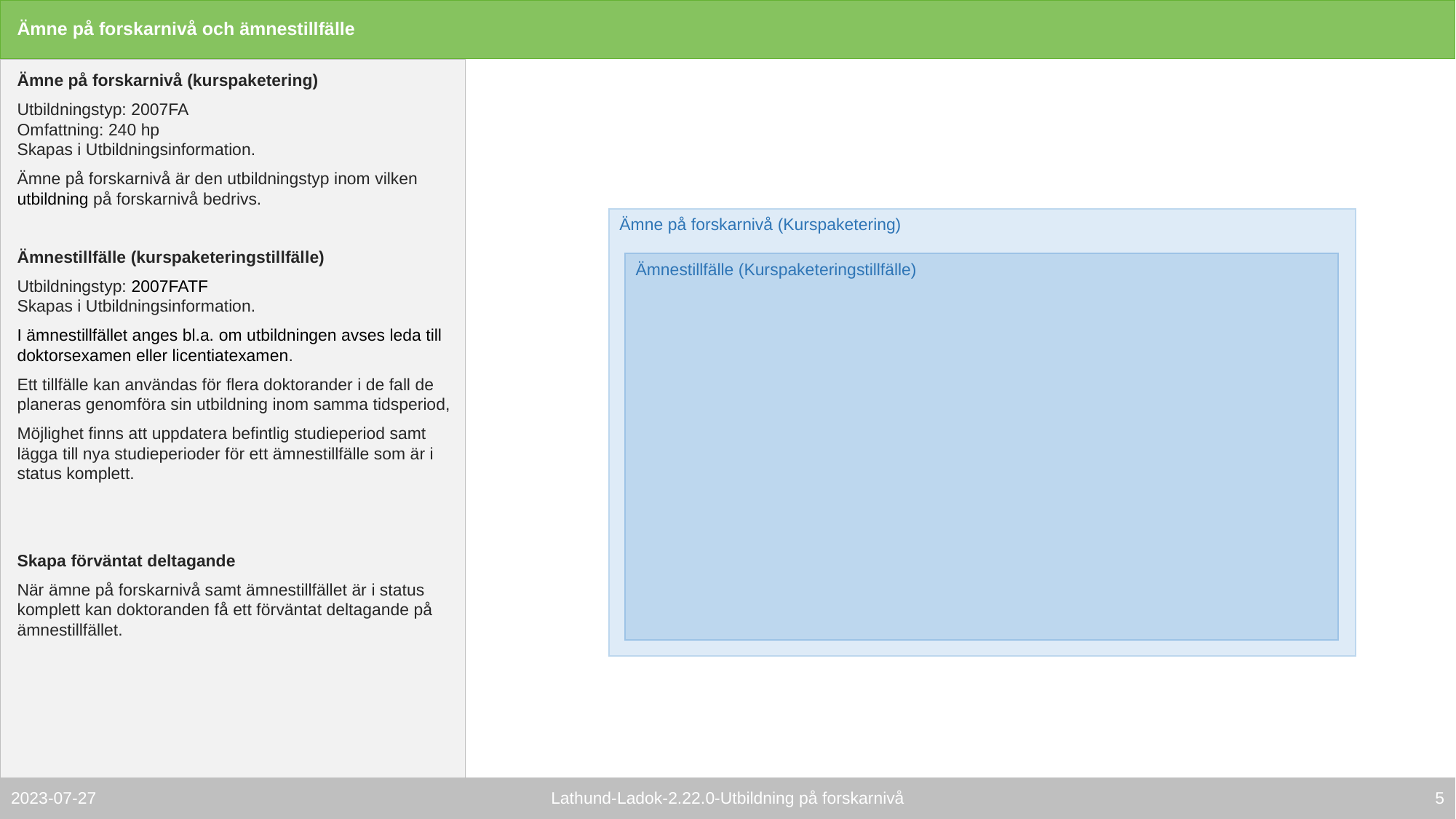

# Ämne på forskarnivå och ämnestillfälle
Ämne på forskarnivå (kurspaketering)
Utbildningstyp: 2007FA
Omfattning: 240 hp
Skapas i Utbildningsinformation.
Ämne på forskarnivå är den utbildningstyp inom vilken utbildning på forskarnivå bedrivs.

Ämnestillfälle (kurspaketeringstillfälle)
Utbildningstyp: 2007FATF
Skapas i Utbildningsinformation.
I ämnestillfället anges bl.a. om utbildningen avses leda till doktorsexamen eller licentiatexamen.
Ett tillfälle kan användas för flera doktorander i de fall de planeras genomföra sin utbildning inom samma tidsperiod,
Möjlighet finns att uppdatera befintlig studieperiod samt lägga till nya studieperioder för ett ämnestillfälle som är i status komplett.

Skapa förväntat deltagande
När ämne på forskarnivå samt ämnestillfället är i status komplett kan doktoranden få ett förväntat deltagande på ämnestillfället.
Ämne på forskarnivå (Kurspaketering)
Ämnestillfälle (Kurspaketeringstillfälle)
5
2023-07-27
Lathund-Ladok-2.22.0-Utbildning på forskarnivå